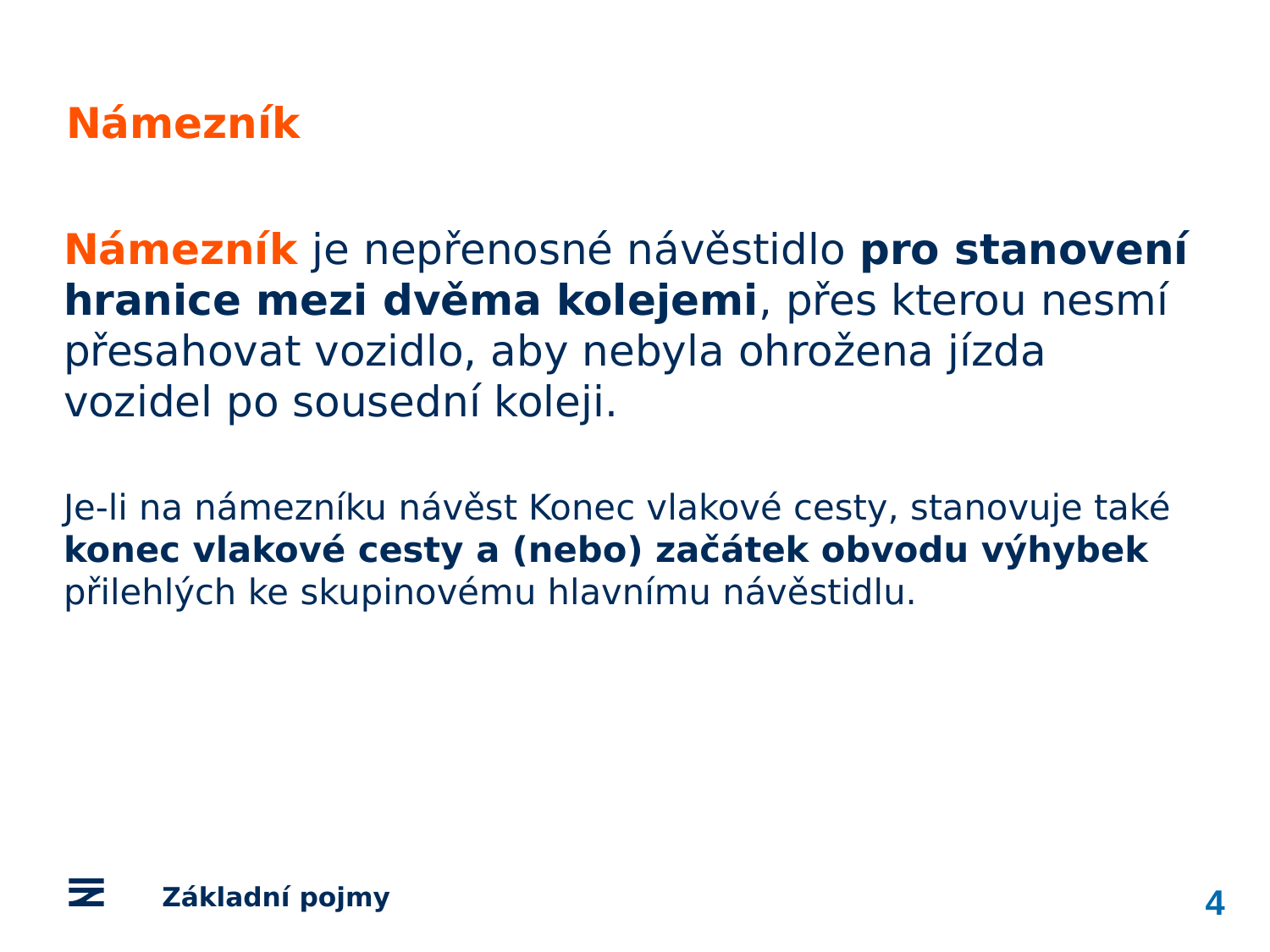

Námezník
Námezník je nepřenosné návěstidlo pro stanovení hranice mezi dvěma kolejemi, přes kterou nesmí přesahovat vozidlo, aby nebyla ohrožena jízda vozidel po sousední koleji.

Je‑li na námezníku návěst Konec vlakové cesty, stanovuje také konec vlakové cesty a (nebo) začátek obvodu výhybek přilehlých ke skupinovému hlavnímu návěstidlu.

4
	Základní pojmy